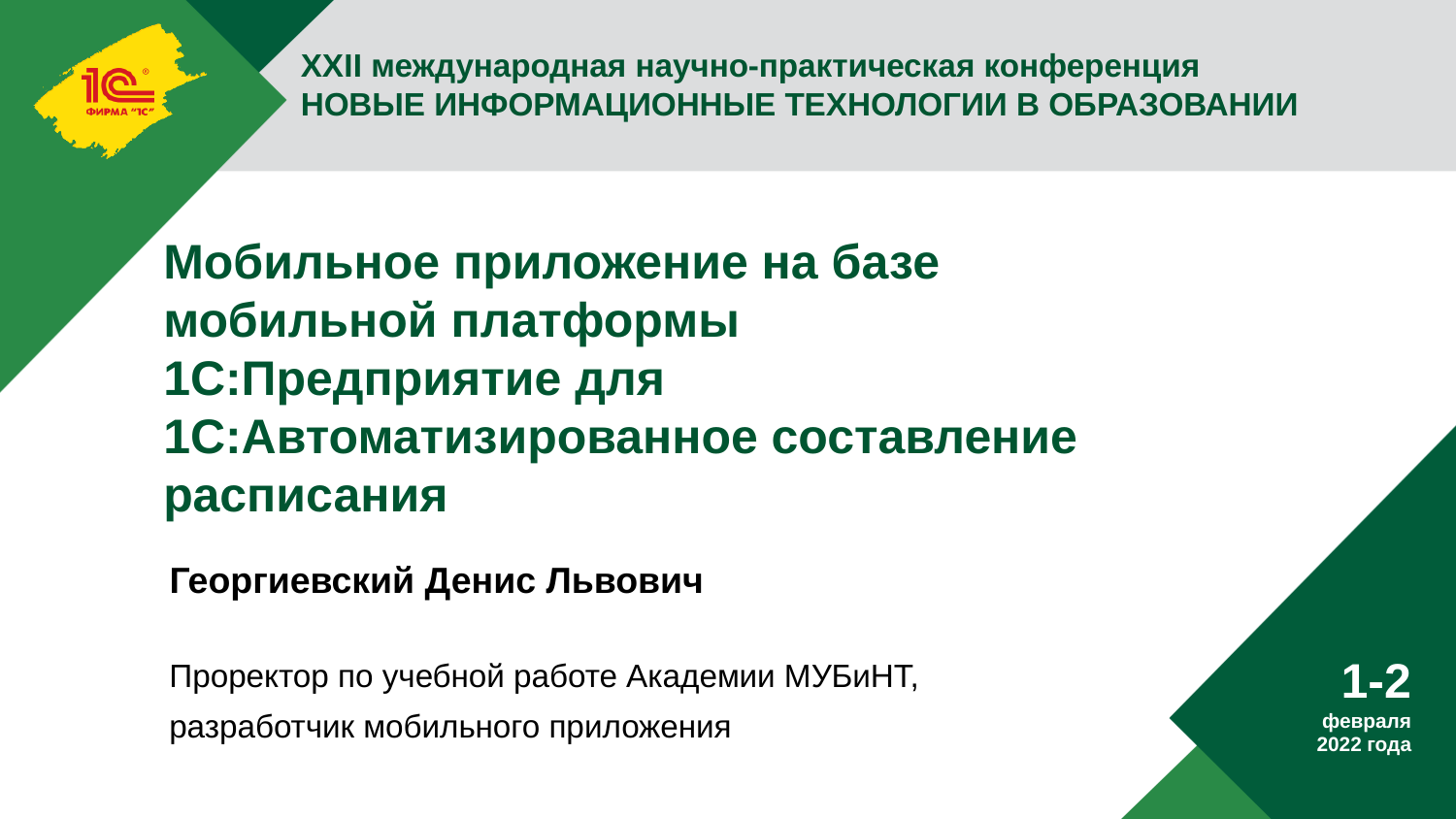

# Мобильное приложение на базе мобильной платформы 1С:Предприятие для 1С:Автоматизированное составление расписания
Георгиевский Денис Львович
Проректор по учебной работе Академии МУБиНТ,
разработчик мобильного приложения